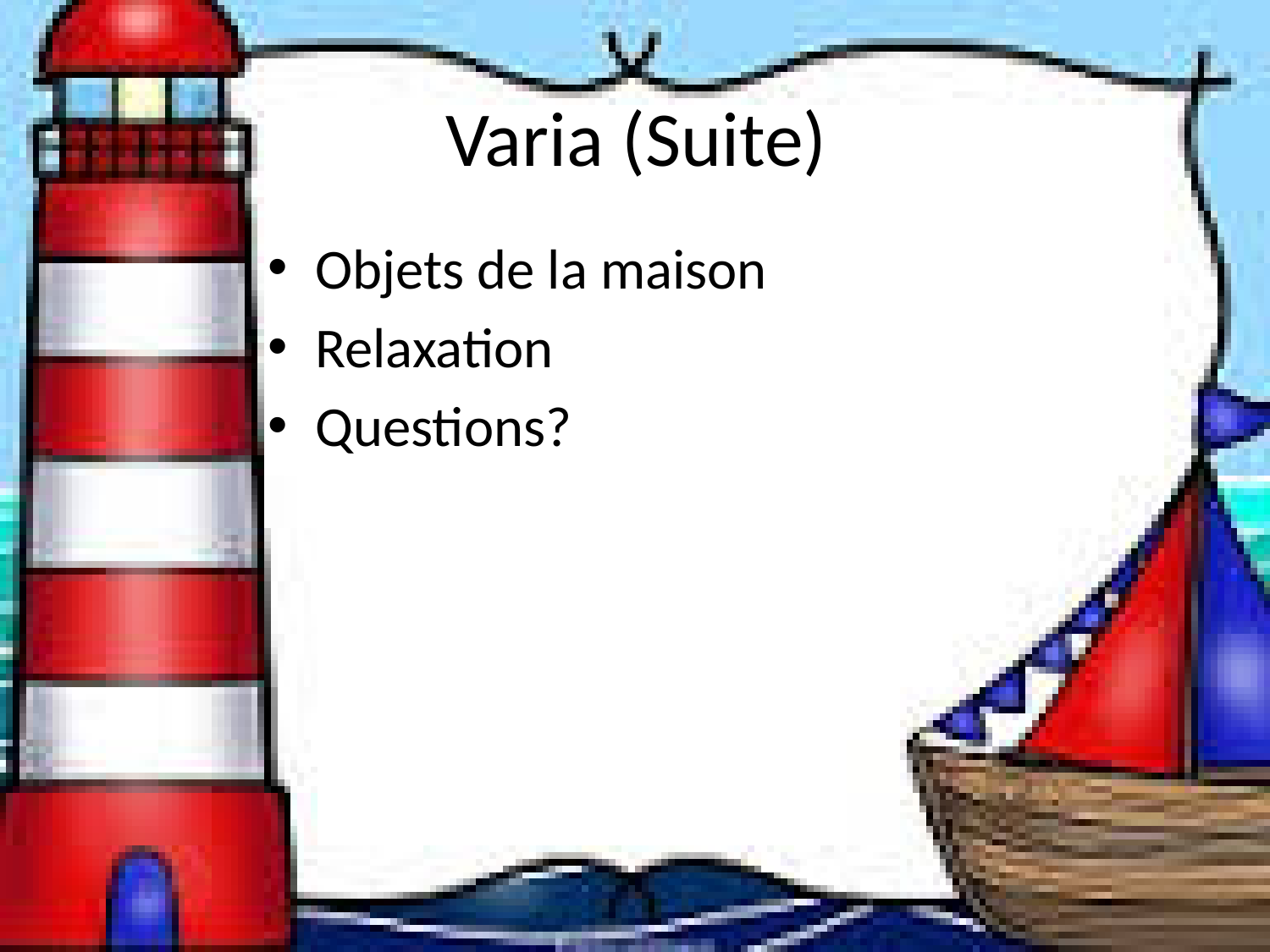

# Varia (Suite)
Objets de la maison
Relaxation
Questions?